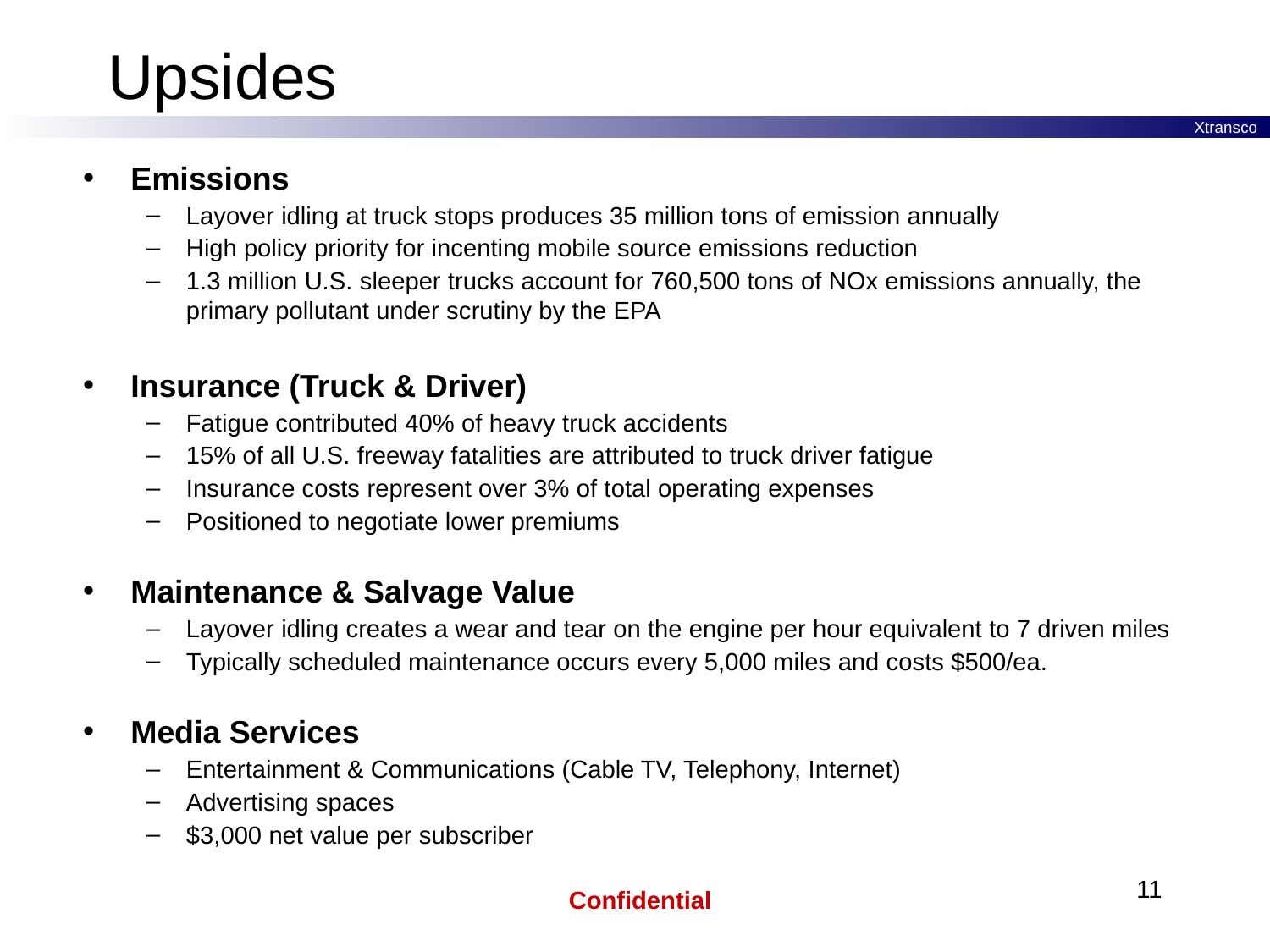

# Upsides
Emissions
Layover idling at truck stops produces 35 million tons of emission annually
High policy priority for incenting mobile source emissions reduction
1.3 million U.S. sleeper trucks account for 760,500 tons of NOx emissions annually, the primary pollutant under scrutiny by the EPA

Insurance (Truck & Driver)
Fatigue contributed 40% of heavy truck accidents
15% of all U.S. freeway fatalities are attributed to truck driver fatigue
Insurance costs represent over 3% of total operating expenses
Positioned to negotiate lower premiums

Maintenance & Salvage Value
Layover idling creates a wear and tear on the engine per hour equivalent to 7 driven miles
Typically scheduled maintenance occurs every 5,000 miles and costs $500/ea.

Media Services
Entertainment & Communications (Cable TV, Telephony, Internet)
Advertising spaces
$3,000 net value per subscriber
11